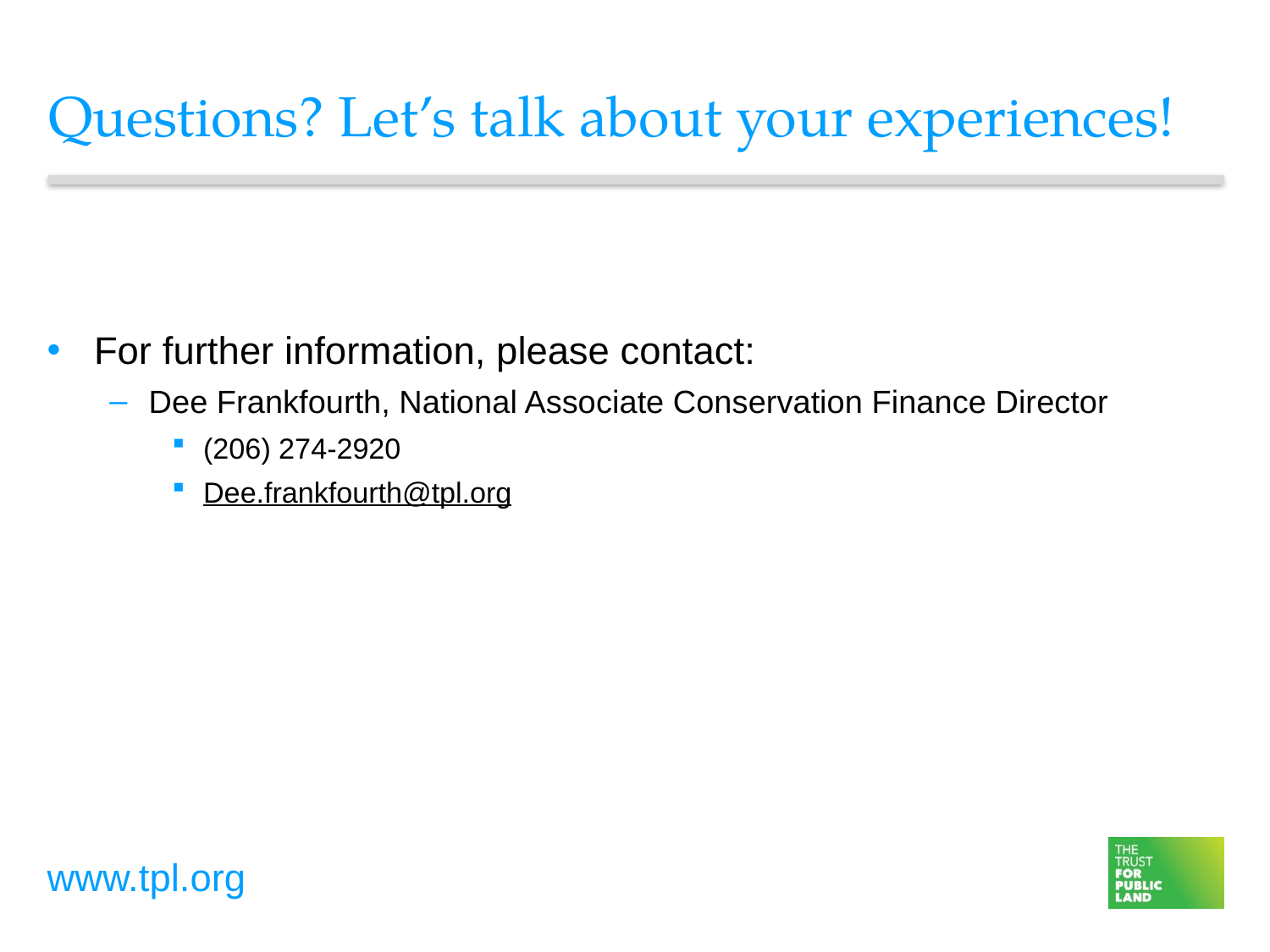

# Questions? Let’s talk about your experiences!

For further information, please contact:
Dee Frankfourth, National Associate Conservation Finance Director
(206) 274-2920
Dee.frankfourth@tpl.org

www.tpl.org